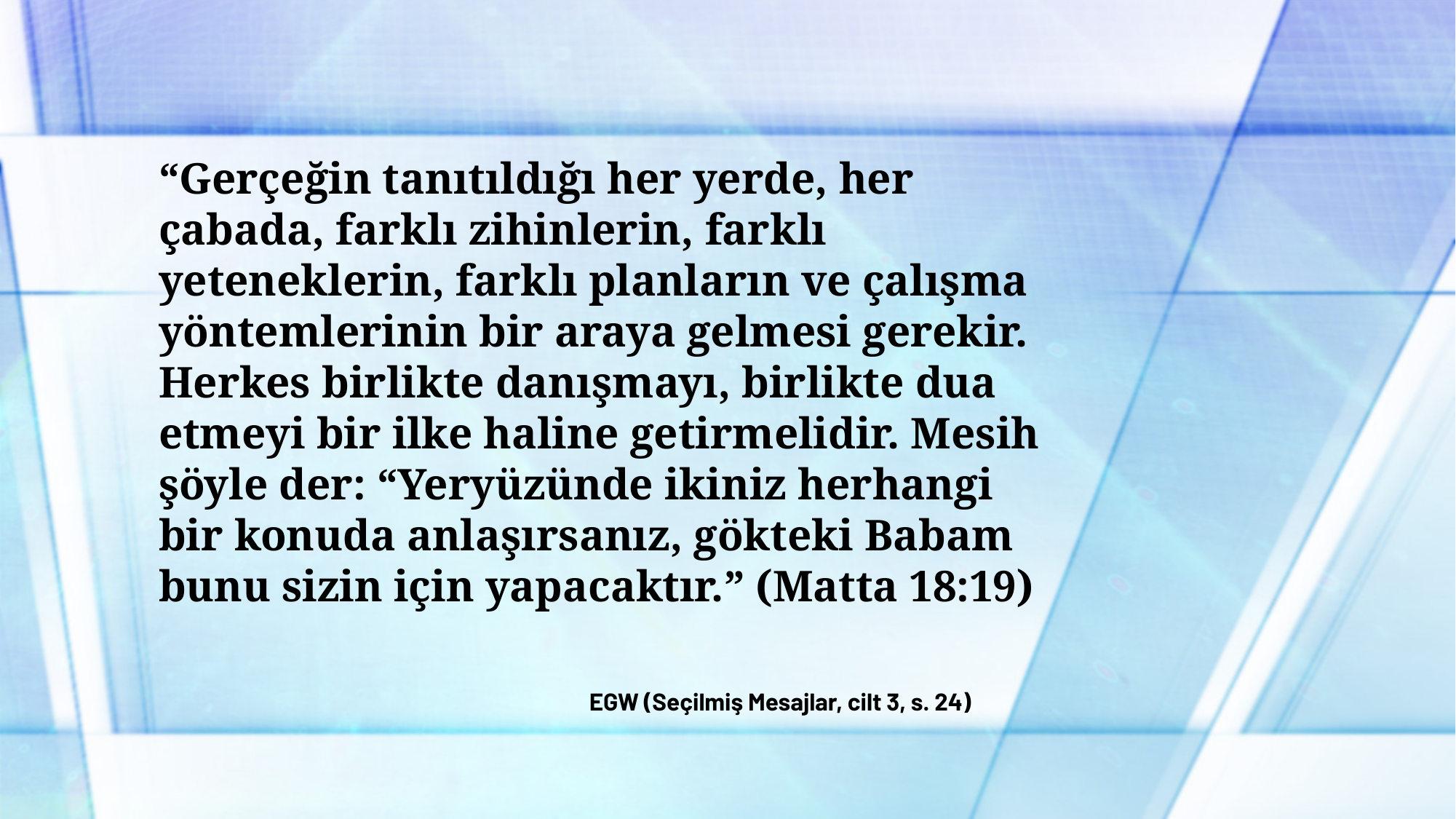

“Gerçeğin tanıtıldığı her yerde, her çabada, farklı zihinlerin, farklı yeteneklerin, farklı planların ve çalışma yöntemlerinin bir araya gelmesi gerekir. Herkes birlikte danışmayı, birlikte dua etmeyi bir ilke haline getirmelidir. Mesih şöyle der: “Yeryüzünde ikiniz herhangi bir konuda anlaşırsanız, gökteki Babam bunu sizin için yapacaktır.” (Matta 18:19)
EGW (Seçilmiş Mesajlar, cilt 3, s. 24)